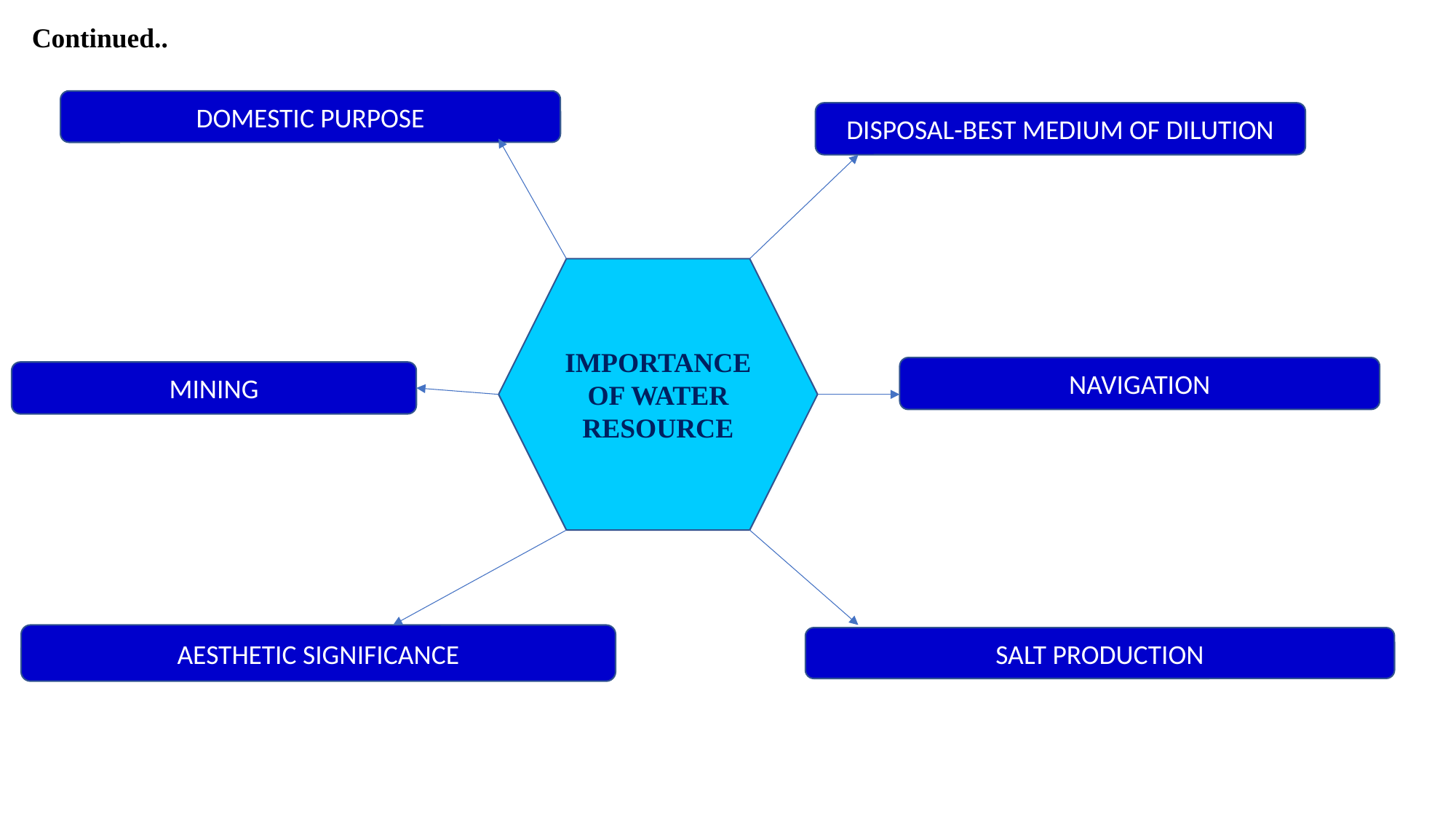

Continued..
DOMESTIC PURPOSE
DISPOSAL-BEST MEDIUM OF DILUTION
IMPORTANCE OF WATER RESOURCE
NAVIGATION
MINING
AESTHETIC SIGNIFICANCE
SALT PRODUCTION